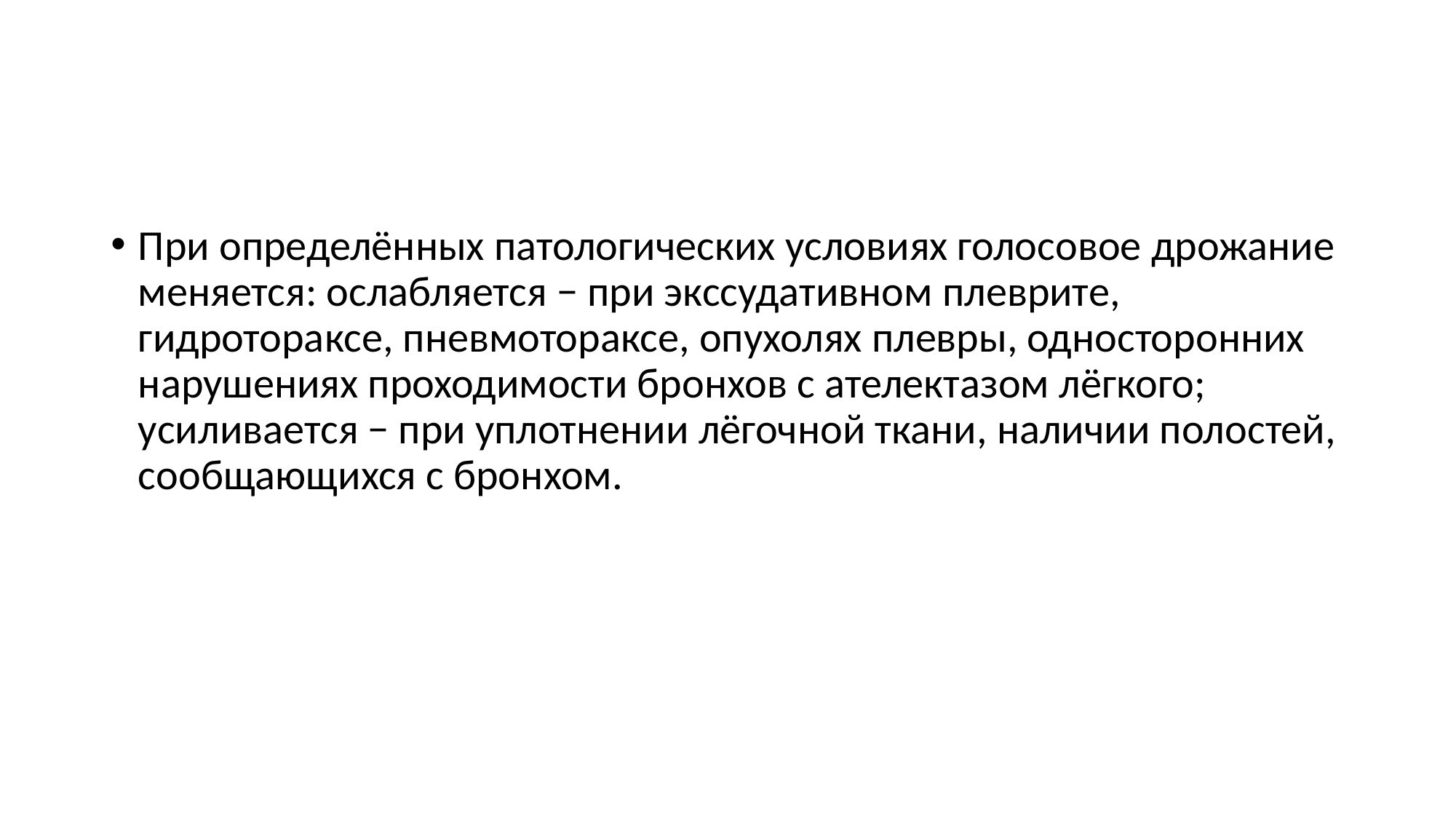

#
При определённых патологических условиях голосовое дрожание меняется: ослабляется − при экссудативном плеврите, гидротораксе, пневмотораксе, опухолях плевры, односторонних нарушениях проходимости бронхов с ателектазом лёгкого; усиливается − при уплотнении лёгочной ткани, наличии полостей, сообщающихся с бронхом.